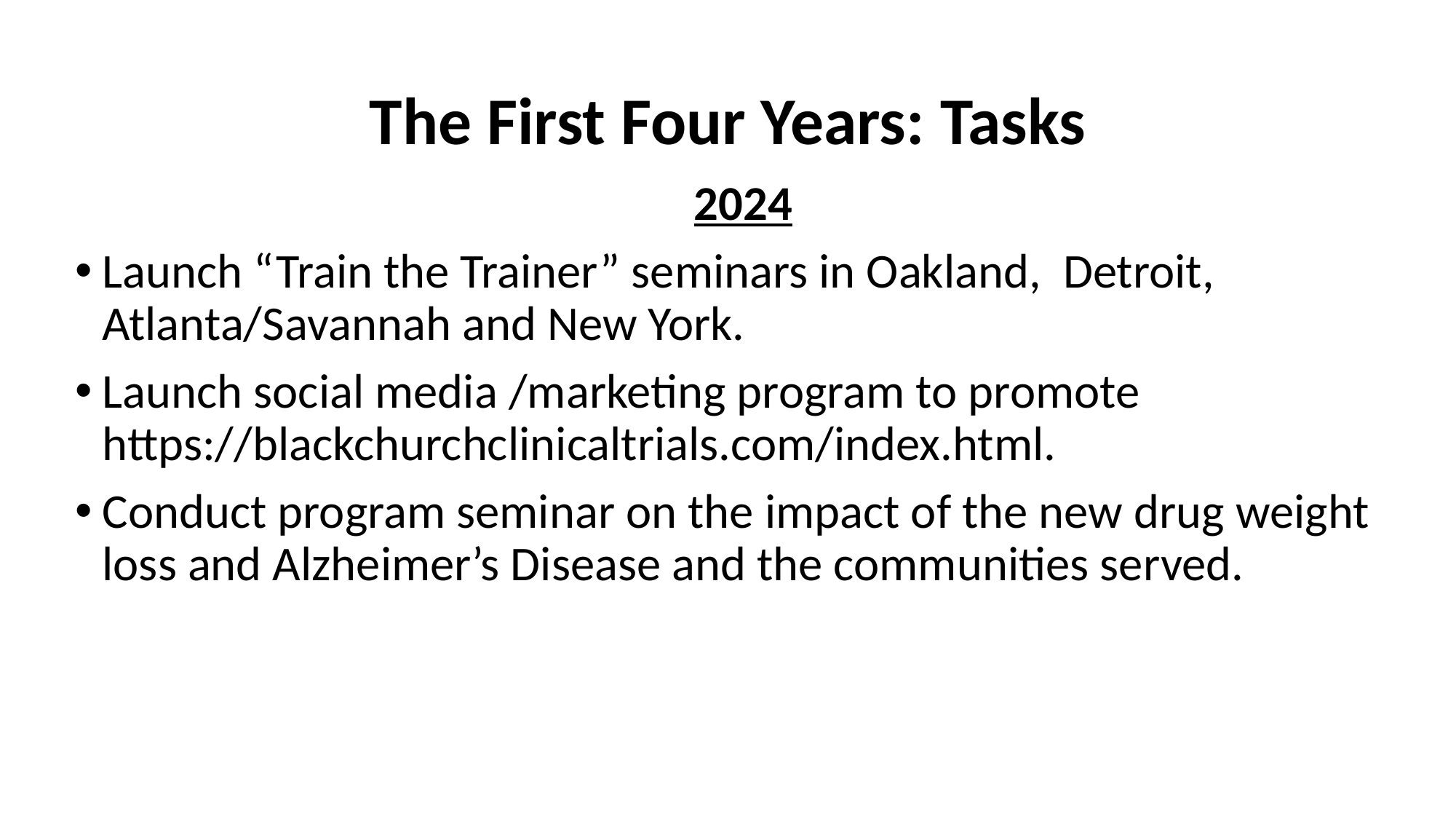

# The First Four Years: Tasks
2024
Launch “Train the Trainer” seminars in Oakland,  Detroit, Atlanta/Savannah and New York.
Launch social media /marketing program to promote https://blackchurchclinicaltrials.com/index.html.
Conduct program seminar on the impact of the new drug weight loss and Alzheimer’s Disease and the communities served.